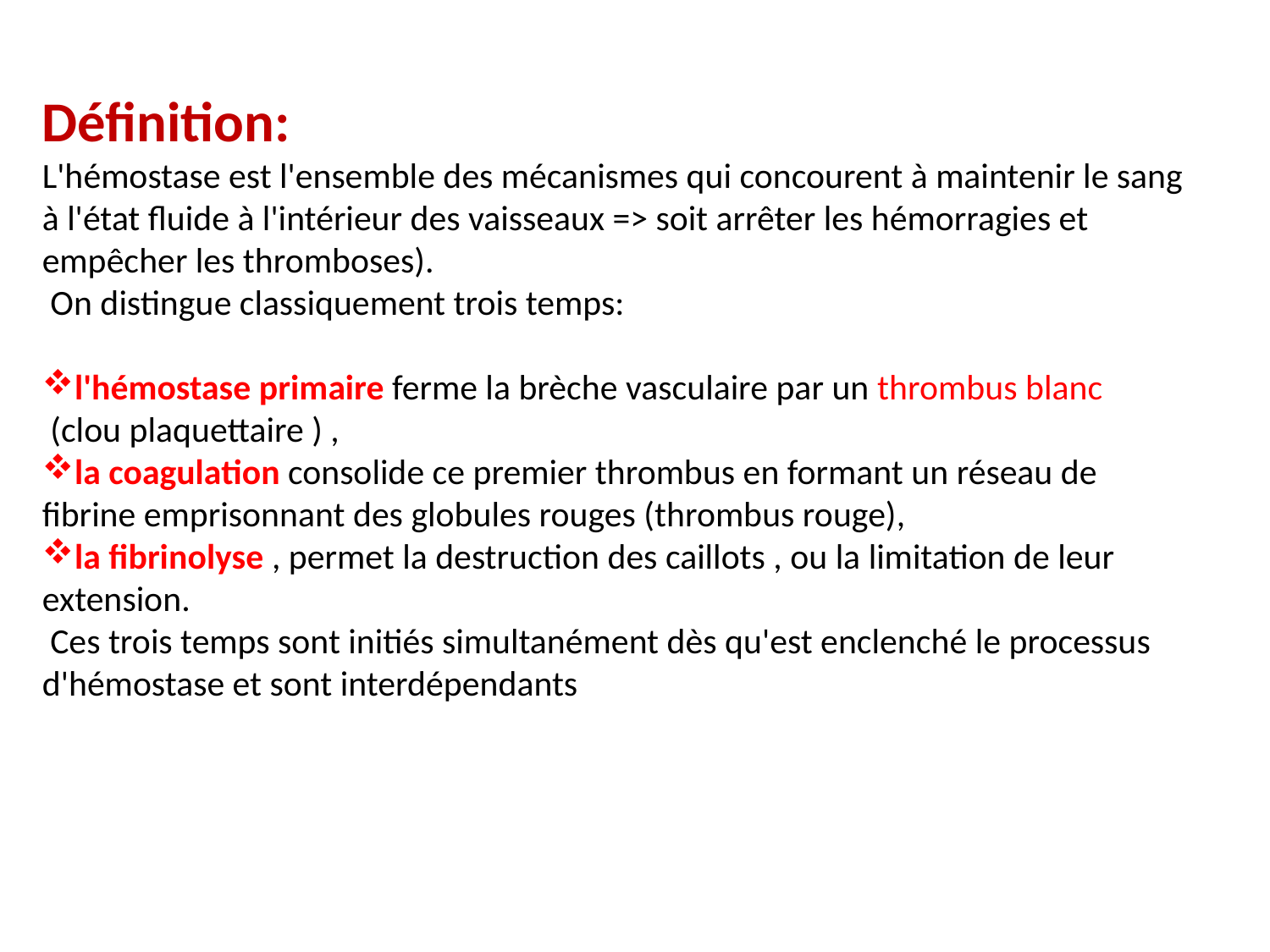

Définition:
L'hémostase est l'ensemble des mécanismes qui concourent à maintenir le sang à l'état fluide à l'intérieur des vaisseaux => soit arrêter les hémorragies et empêcher les thromboses).
 On distingue classiquement trois temps:

l'hémostase primaire ferme la brèche vasculaire par un thrombus blanc
 (clou plaquettaire ) ,
la coagulation consolide ce premier thrombus en formant un réseau de fibrine emprisonnant des globules rouges (thrombus rouge),
la fibrinolyse , permet la destruction des caillots , ou la limitation de leur extension.
 Ces trois temps sont initiés simultanément dès qu'est enclenché le processus d'hémostase et sont interdépendants